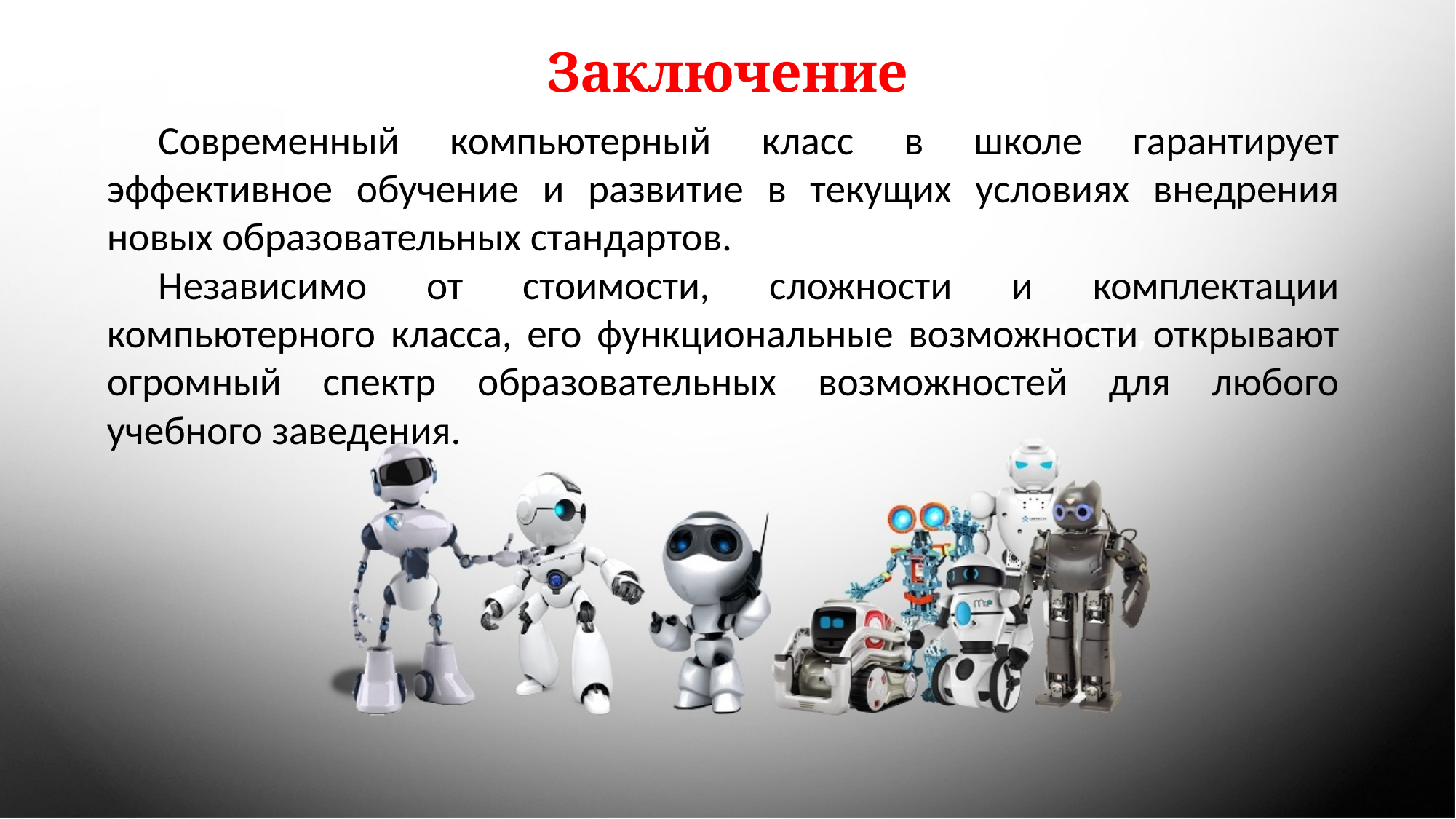

# Заключение
Современный компьютерный класс в школе гарантирует эффективное обучение и развитие в текущих условиях внедрения новых образовательных стандартов.
Независимо от стоимости, сложности и комплектации компьютерного класса, его функциональные возможности открывают огромный спектр образовательных возможностей для любого учебного заведения.